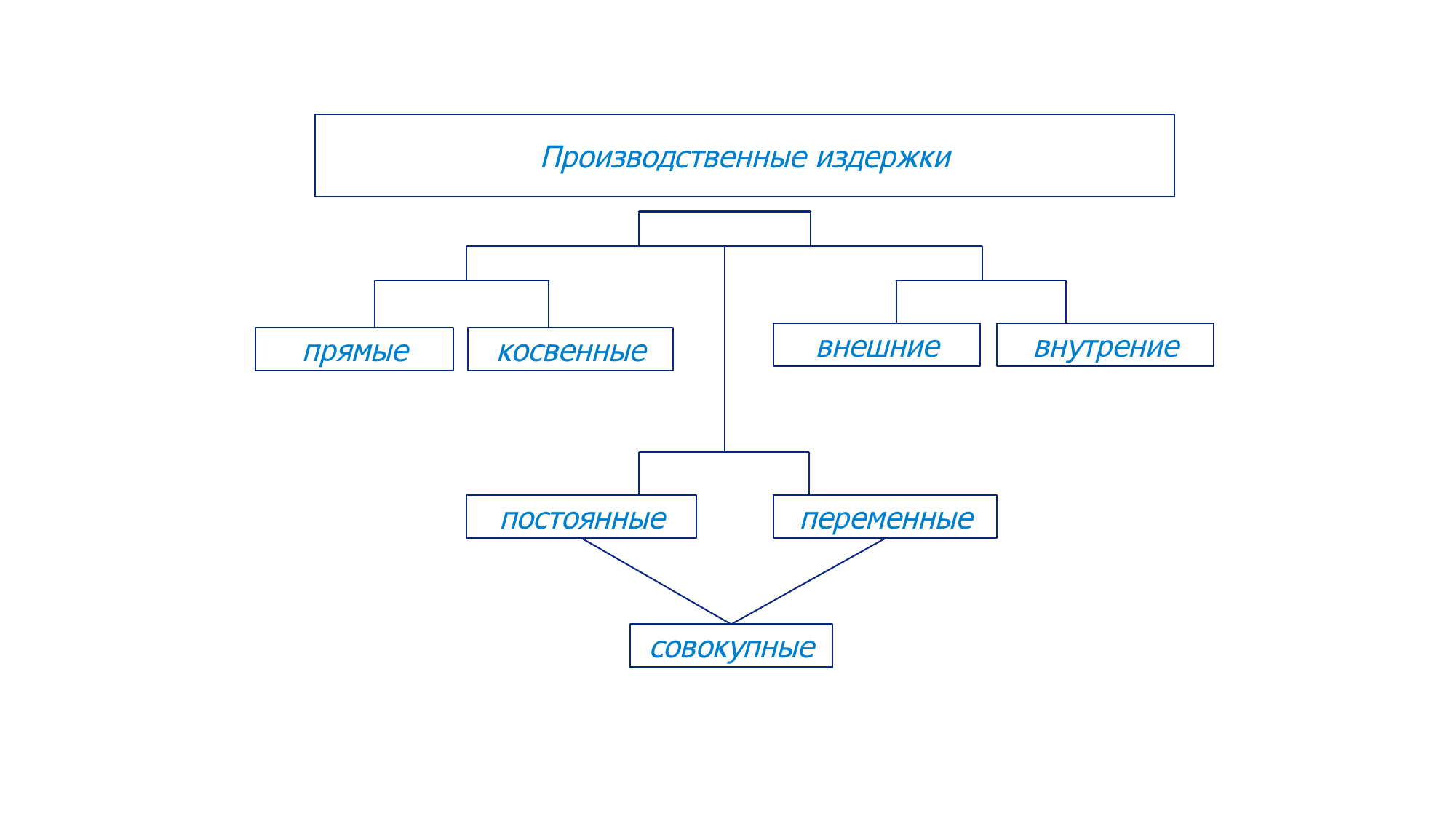

Производственные издержки
внешние
внутрение
прямые
косвенные
постоянные
переменные
совокупные